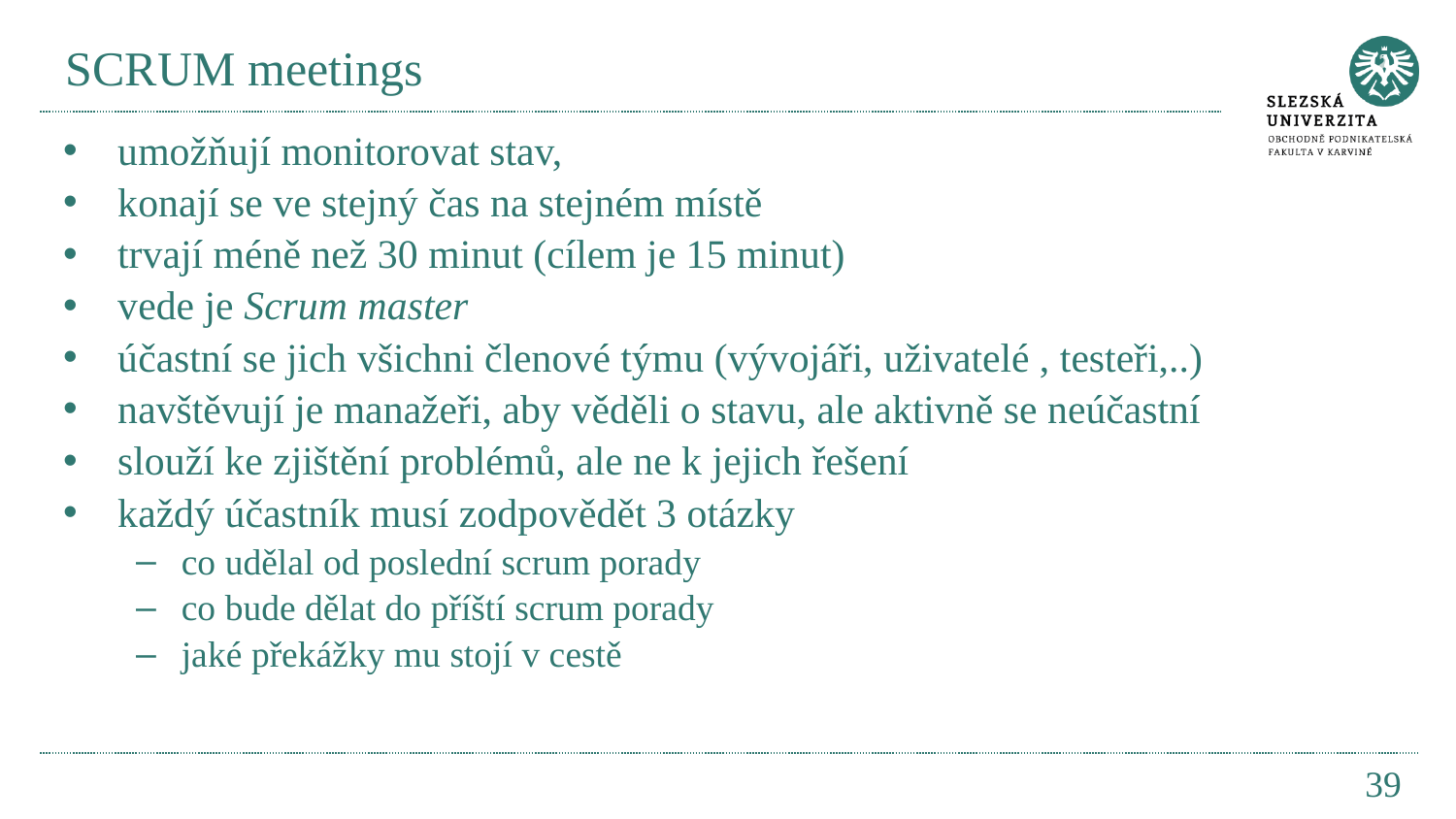

# SCRUM meetings
umožňují monitorovat stav,
konají se ve stejný čas na stejném místě
trvají méně než 30 minut (cílem je 15 minut)
vede je Scrum master
účastní se jich všichni členové týmu (vývojáři, uživatelé , testeři,..)
navštěvují je manažeři, aby věděli o stavu, ale aktivně se neúčastní
slouží ke zjištění problémů, ale ne k jejich řešení
každý účastník musí zodpovědět 3 otázky
co udělal od poslední scrum porady
co bude dělat do příští scrum porady
jaké překážky mu stojí v cestě

39